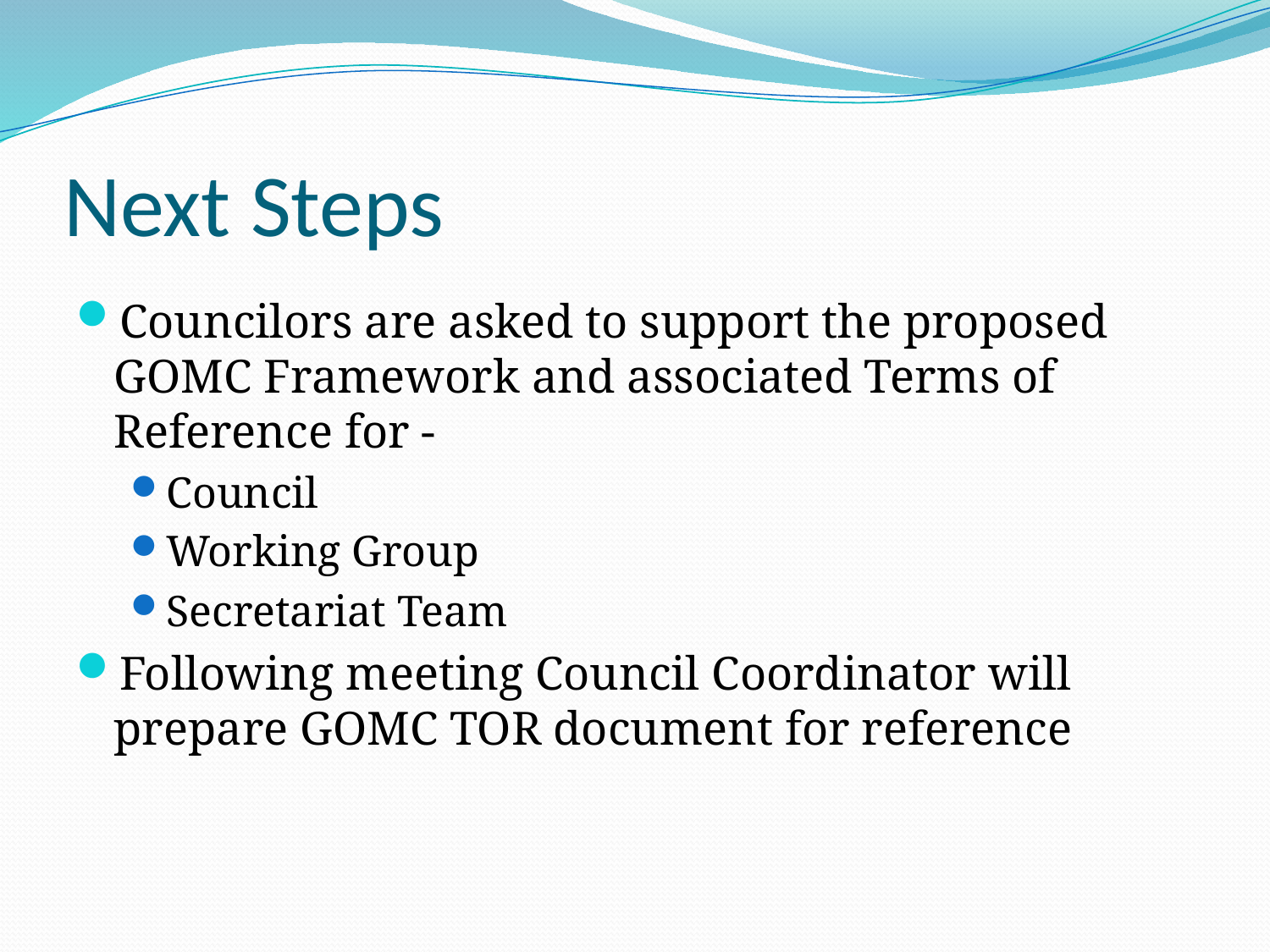

# Next Steps
Councilors are asked to support the proposed GOMC Framework and associated Terms of Reference for -
Council
Working Group
Secretariat Team
Following meeting Council Coordinator will prepare GOMC TOR document for reference